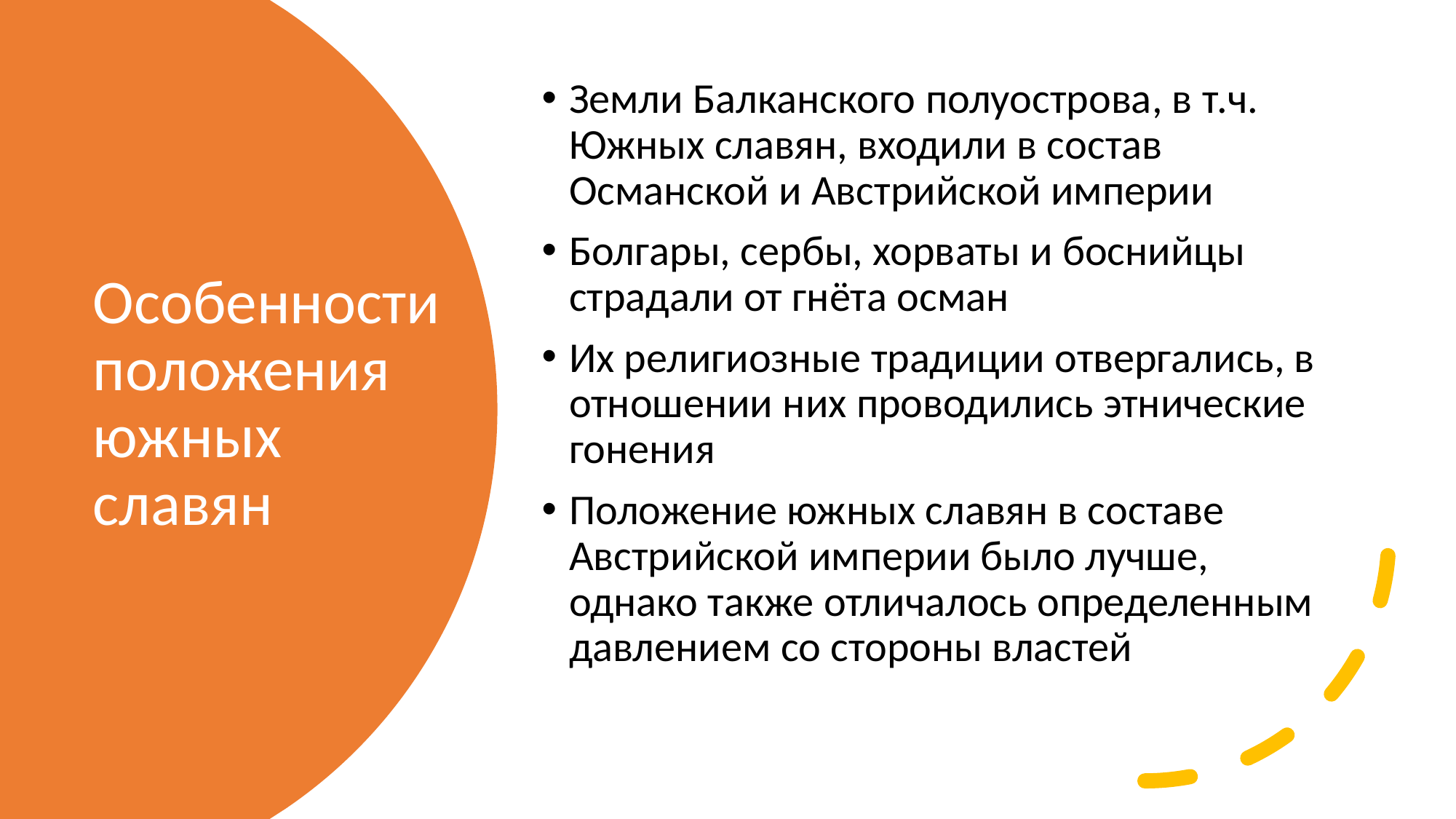

Земли Балканского полуострова, в т.ч. Южных славян, входили в состав Османской и Австрийской империи
Болгары, сербы, хорваты и боснийцы страдали от гнёта осман
Их религиозные традиции отвергались, в отношении них проводились этнические гонения
Положение южных славян в составе Австрийской империи было лучше, однако также отличалось определенным давлением со стороны властей

# Особенности положения южных славян